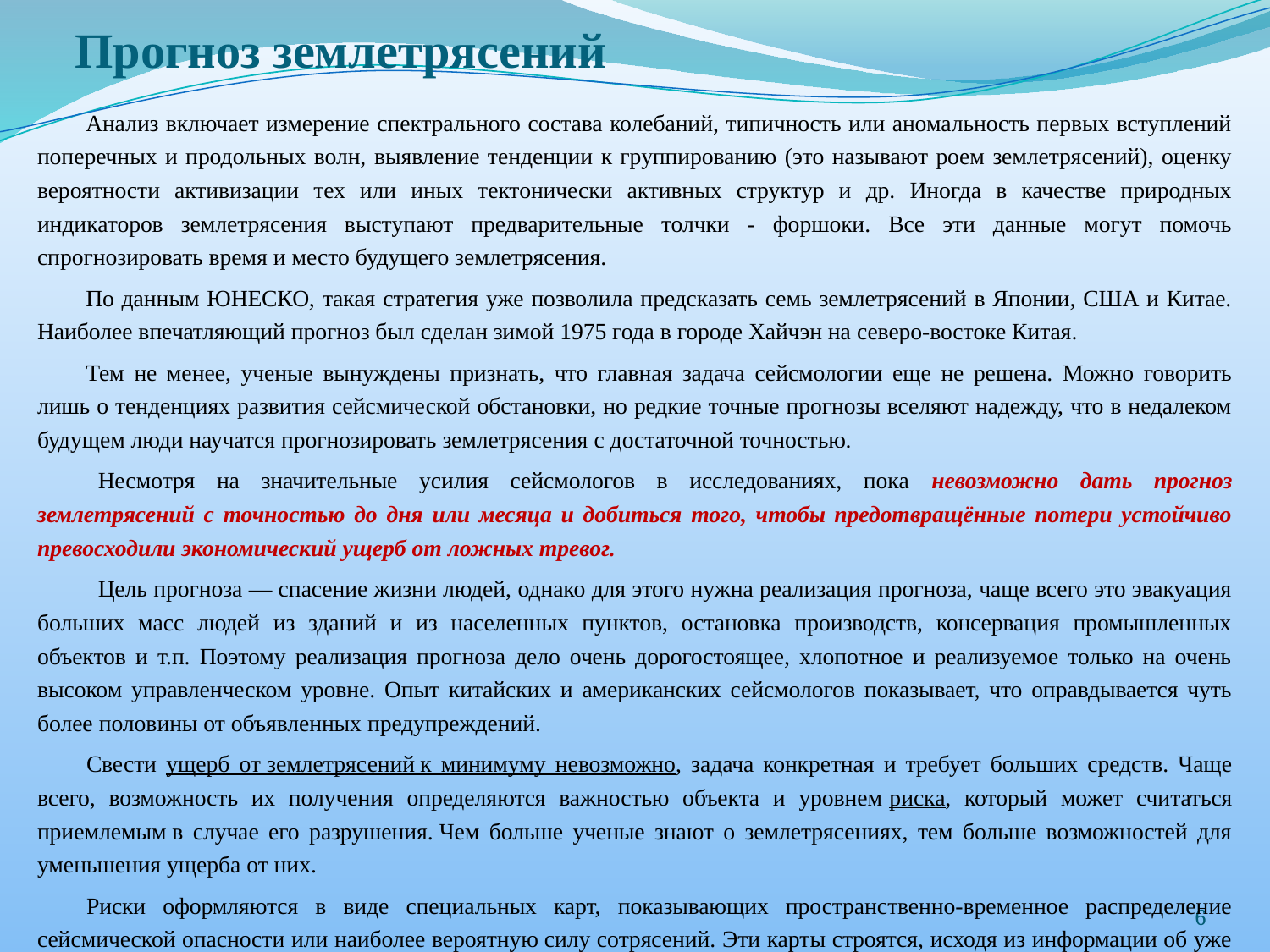

# Прогноз землетрясений
Анализ включает измерение спектрального состава колебаний, типичность или аномальность первых вступлений поперечных и продольных волн, выявление тенденции к группированию (это называют роем землетрясений), оценку вероятности активизации тех или иных тектонически активных структур и др. Иногда в качестве природных индикаторов землетрясения выступают предварительные толчки - форшоки. Все эти данные могут помочь спрогнозировать время и место будущего землетрясения.
По данным ЮНЕСКО, такая стратегия уже позволила предсказать семь землетрясений в Японии, США и Китае. Наиболее впечатляющий прогноз был сделан зимой 1975 года в городе Хайчэн на северо-востоке Китая.
Тем не менее, ученые вынуждены признать, что главная задача сейсмологии еще не решена. Можно говорить лишь о тенденциях развития сейсмической обстановки, но редкие точные прогнозы вселяют надежду, что в недалеком будущем люди научатся прогнозировать землетрясения с достаточной точностью.
Несмотря на значительные усилия сейсмологов в исследованиях, пока невозможно дать прогноз землетрясений с точностью до дня или месяца и добиться того, чтобы предотвращённые потери устойчиво превосходили экономический ущерб от ложных тревог.
Цель прогноза — спасение жизни людей, однако для этого нужна реализация прогноза, чаще всего это эвакуация больших масс людей из зданий и из населенных пунктов, остановка производств, консервация промышленных объектов и т.п. Поэтому реализация прогноза дело очень дорогостоящее, хлопотное и реализуемое только на очень высоком управленческом уровне. Опыт китайских и американских сейсмологов показывает, что оправдывается чуть более половины от объявленных предупреждений.
Свести ущерб от землетрясений к минимуму невозможно, задача конкретная и требует больших средств. Чаще всего, возможность их получения определяются важностью объекта и уровнем риска, который может считаться приемлемым в случае его разрушения. Чем больше ученые знают о землетрясениях, тем больше возможностей для уменьшения ущерба от них.
Риски оформляются в виде специальных карт, показывающих пространственно-временное распределение сейсмической опасности или наиболее вероятную силу сотрясений. Эти карты строятся, исходя из информации об уже происходивших землетрясениях. Соответственно, чем больше данных о них, тем выше точность прогноза.

6